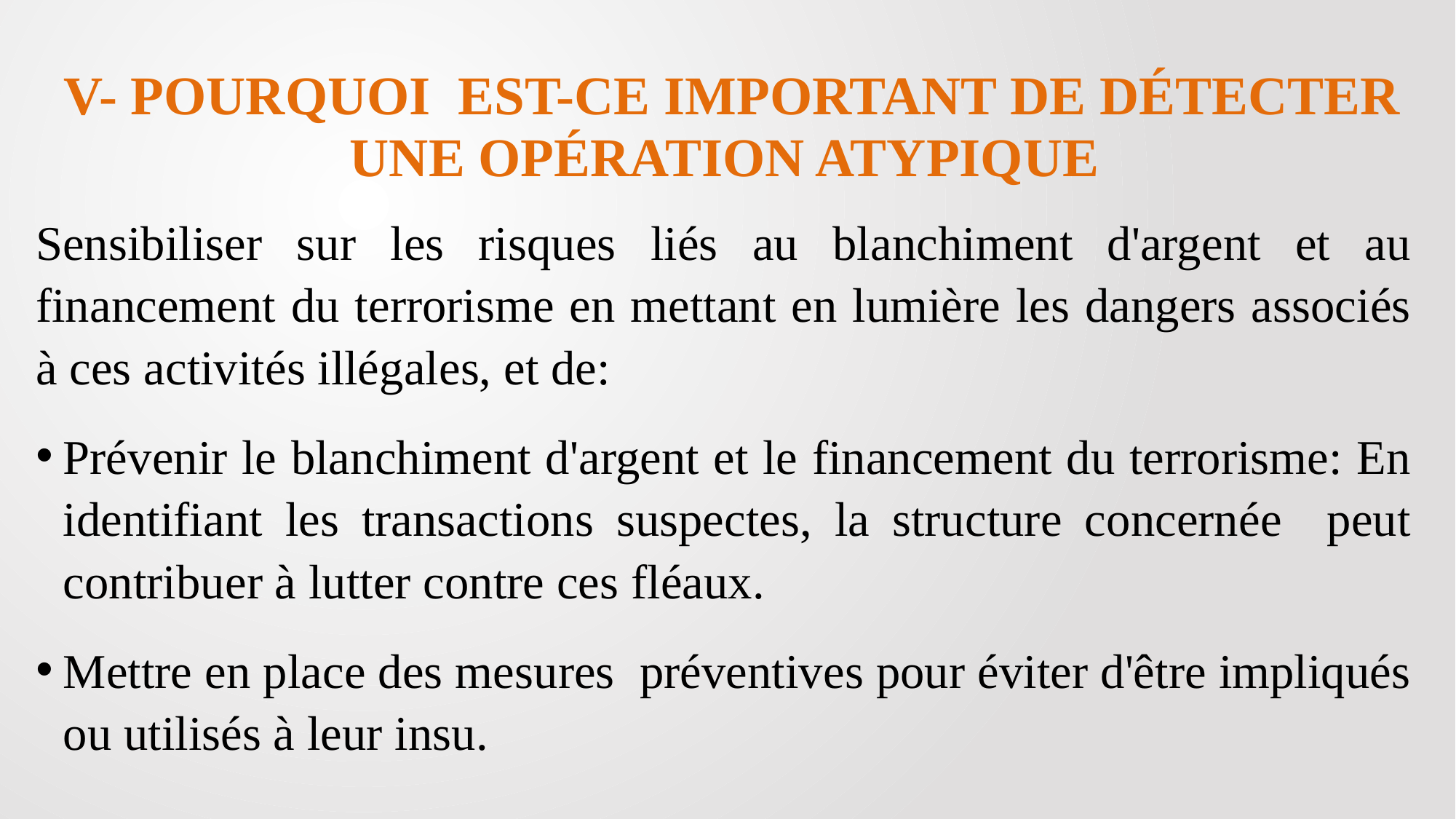

# V- POURQUOI  EST-CE IMPORTANT DE DÉTECTER UNE OPÉRATION ATYPIQUE
Sensibiliser sur les risques liés au blanchiment d'argent et au financement du terrorisme en mettant en lumière les dangers associés à ces activités illégales, et de:
Prévenir le blanchiment d'argent et le financement du terrorisme: En identifiant les transactions suspectes, la structure concernée  peut contribuer à lutter contre ces fléaux.
Mettre en place des mesures  préventives pour éviter d'être impliqués ou utilisés à leur insu.